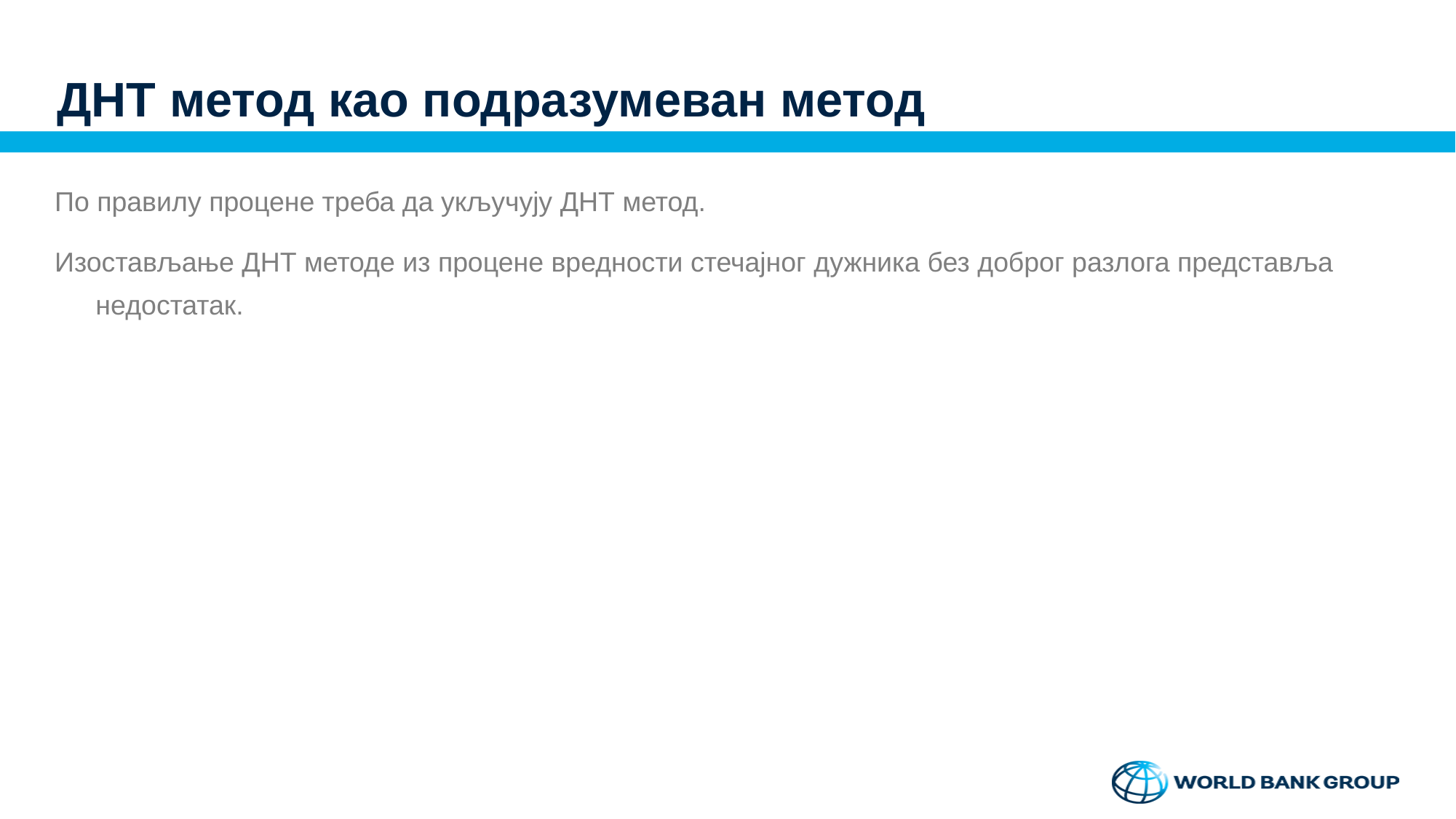

# ДНТ метод као подразумеван метод
По правилу процене треба да укључују ДНТ метод.
Изостављање ДНТ методе из процене вредности стечајног дужника без доброг разлога представља недостатак.